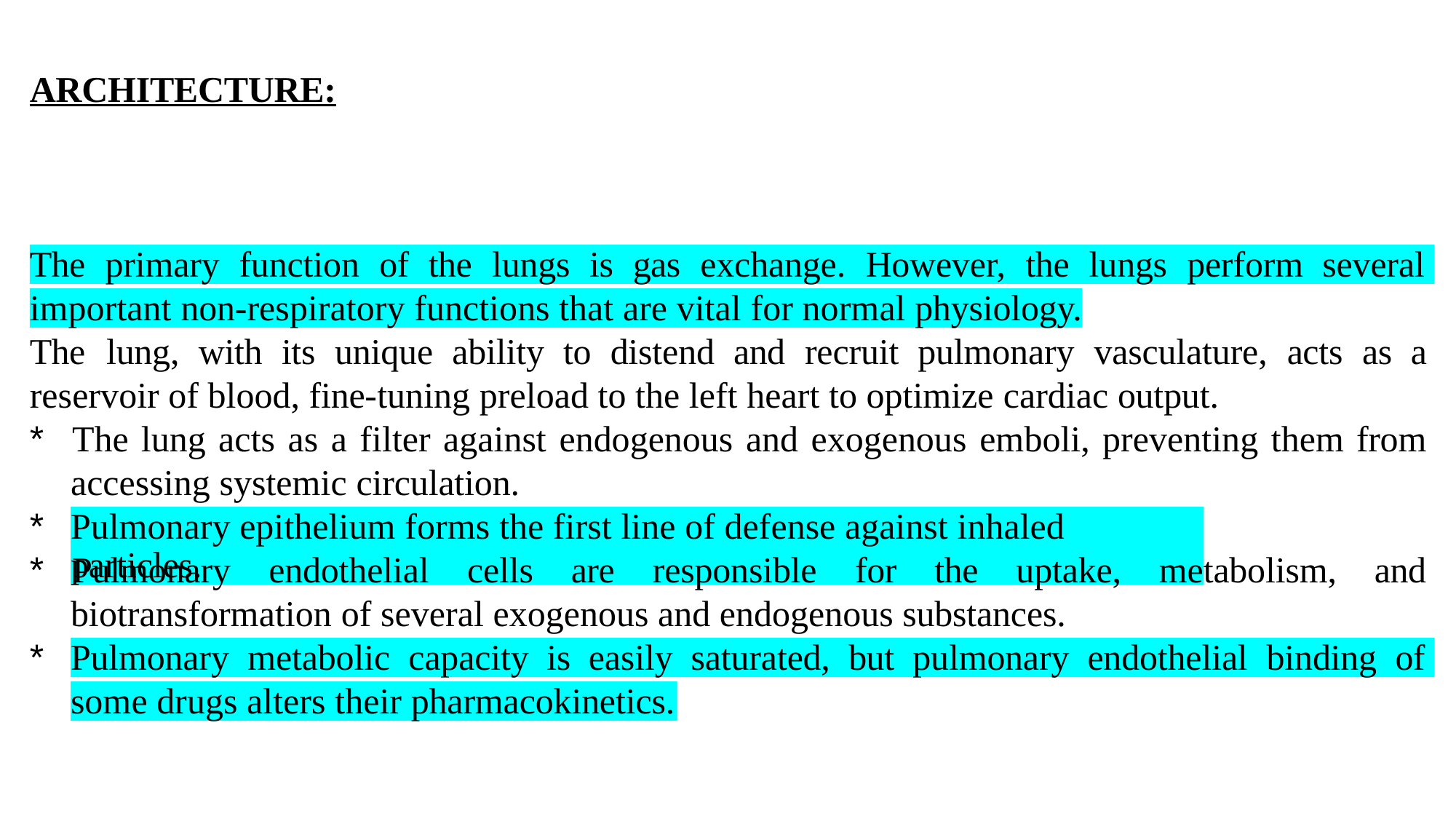

ARCHITECTURE:
The	primary	function	of	the	lungs	is	gas	exchange.	However,	the	lungs	perform	several
important non-respiratory functions that are vital for normal physiology.
The	lung,	with	its	unique	ability	to	distend	and	recruit	pulmonary	vasculature,	acts	as	a reservoir of blood, fine-tuning preload to the left heart to optimize cardiac output.
*	The lung acts as a filter against endogenous and exogenous emboli, preventing them from
accessing systemic circulation.
*
*	Pulmonary	endothelial	cells	are	responsible	for	the	uptake,	metabolism,	and
Pulmonary epithelium forms the first line of defense against inhaled particles.
biotransformation of several exogenous and endogenous substances.
*
Pulmonary	metabolic	capacity	is	easily	saturated,	but	pulmonary	endothelial	binding	of
some drugs alters their pharmacokinetics.